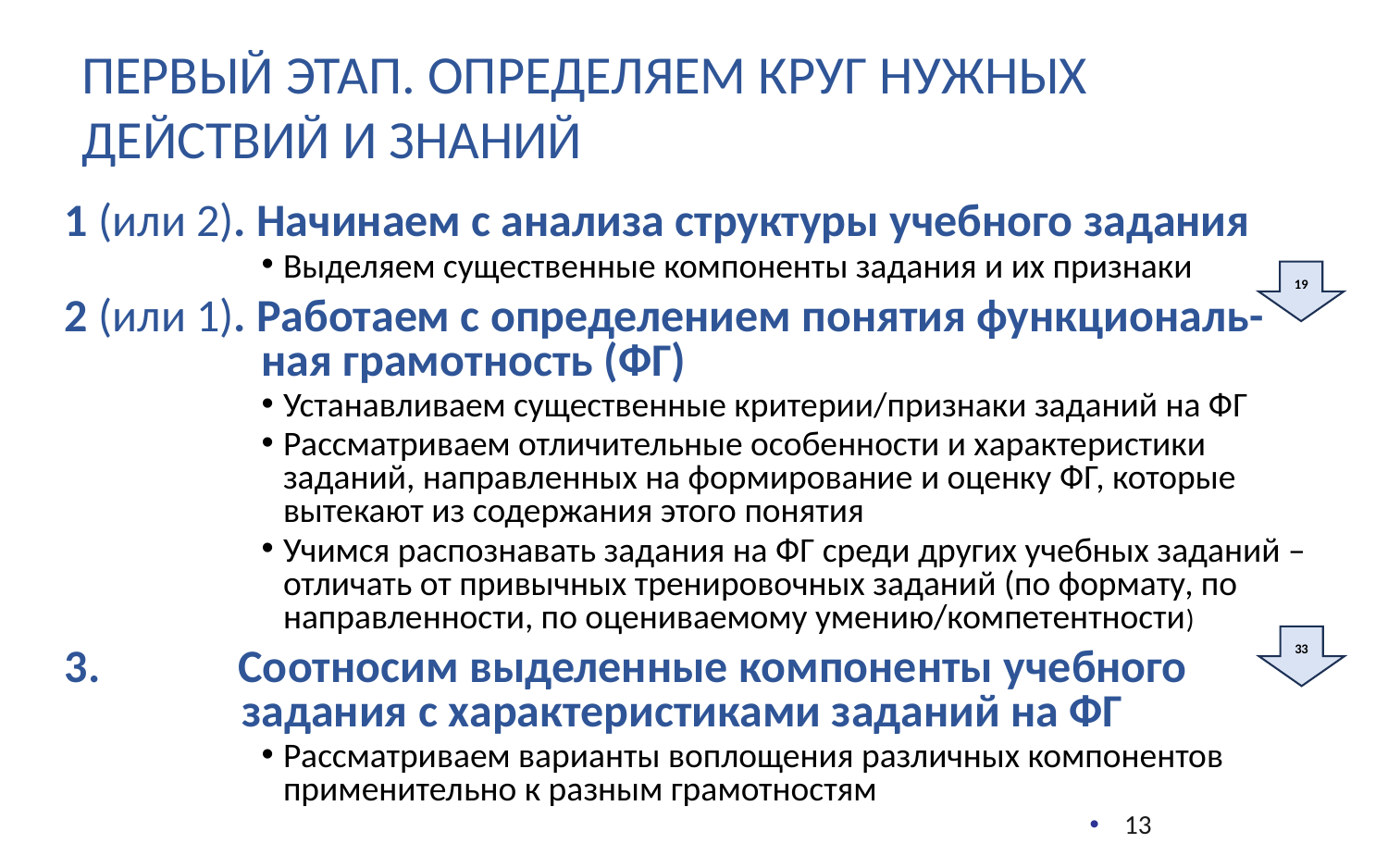

Первый Этап. Определяем круг нужных действий и знаний
1 (или 2). Начинаем с анализа структуры учебного задания
Выделяем существенные компоненты задания и их признаки
2 (или 1). Работаем с определением понятия функциональ-
ная грамотность (ФГ)
Устанавливаем существенные критерии/признаки заданий на ФГ
Рассматриваем отличительные особенности и характеристики заданий, направленных на формирование и оценку ФГ, которые вытекают из содержания этого понятия
Учимся распознавать задания на ФГ среди других учебных заданий – отличать от привычных тренировочных заданий (по формату, по направленности, по оцениваемому умению/компетентности)
          Соотносим выделенные компоненты учебного
                 задания с характеристиками заданий на ФГ
Рассматриваем варианты воплощения различных компонентов применительно к разным грамотностям
19
33
13